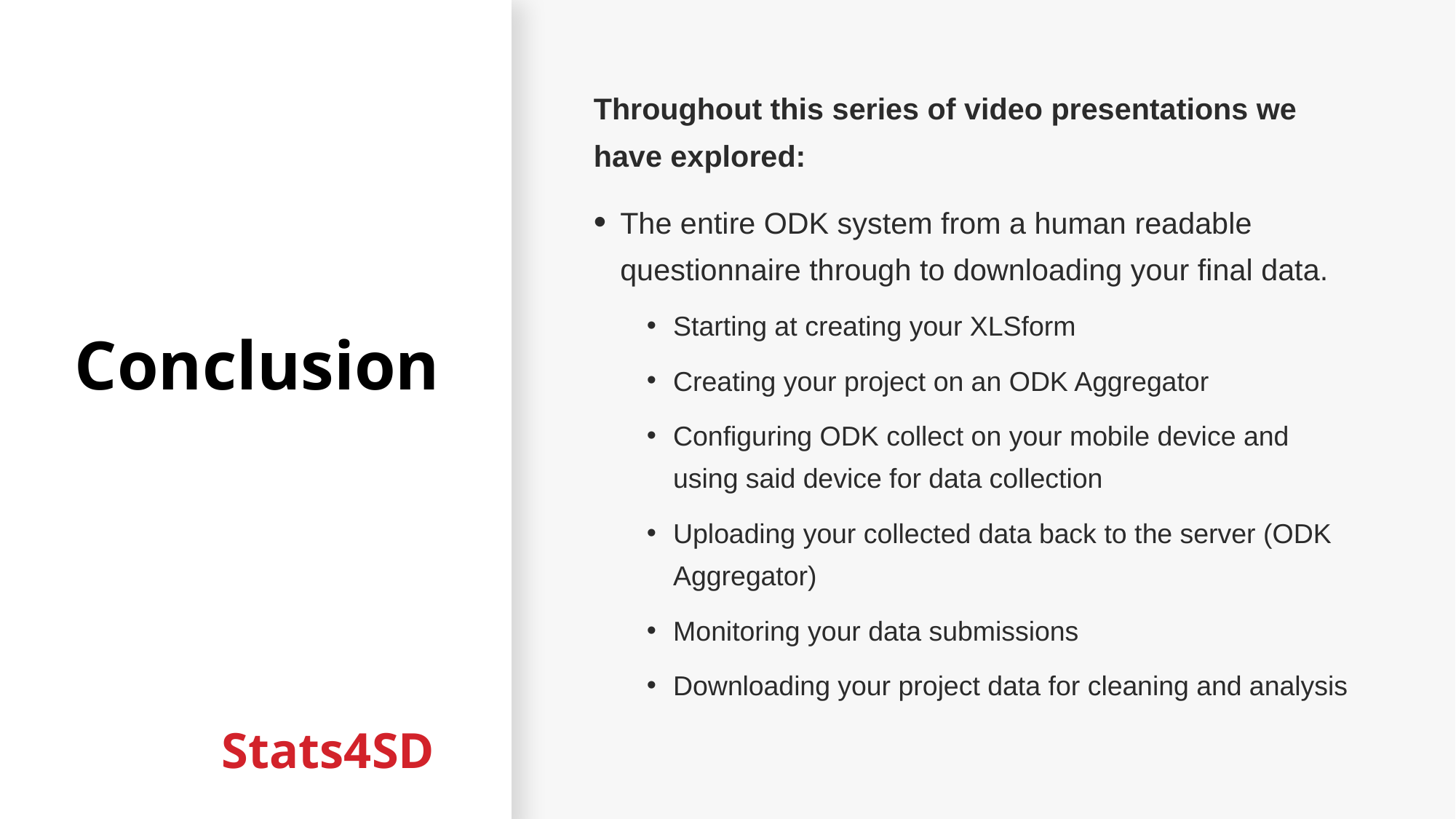

# Conclusion
Throughout this series of video presentations we have explored:
The entire ODK system from a human readable questionnaire through to downloading your final data.
Starting at creating your XLSform
Creating your project on an ODK Aggregator
Configuring ODK collect on your mobile device and using said device for data collection
Uploading your collected data back to the server (ODK Aggregator)
Monitoring your data submissions
Downloading your project data for cleaning and analysis